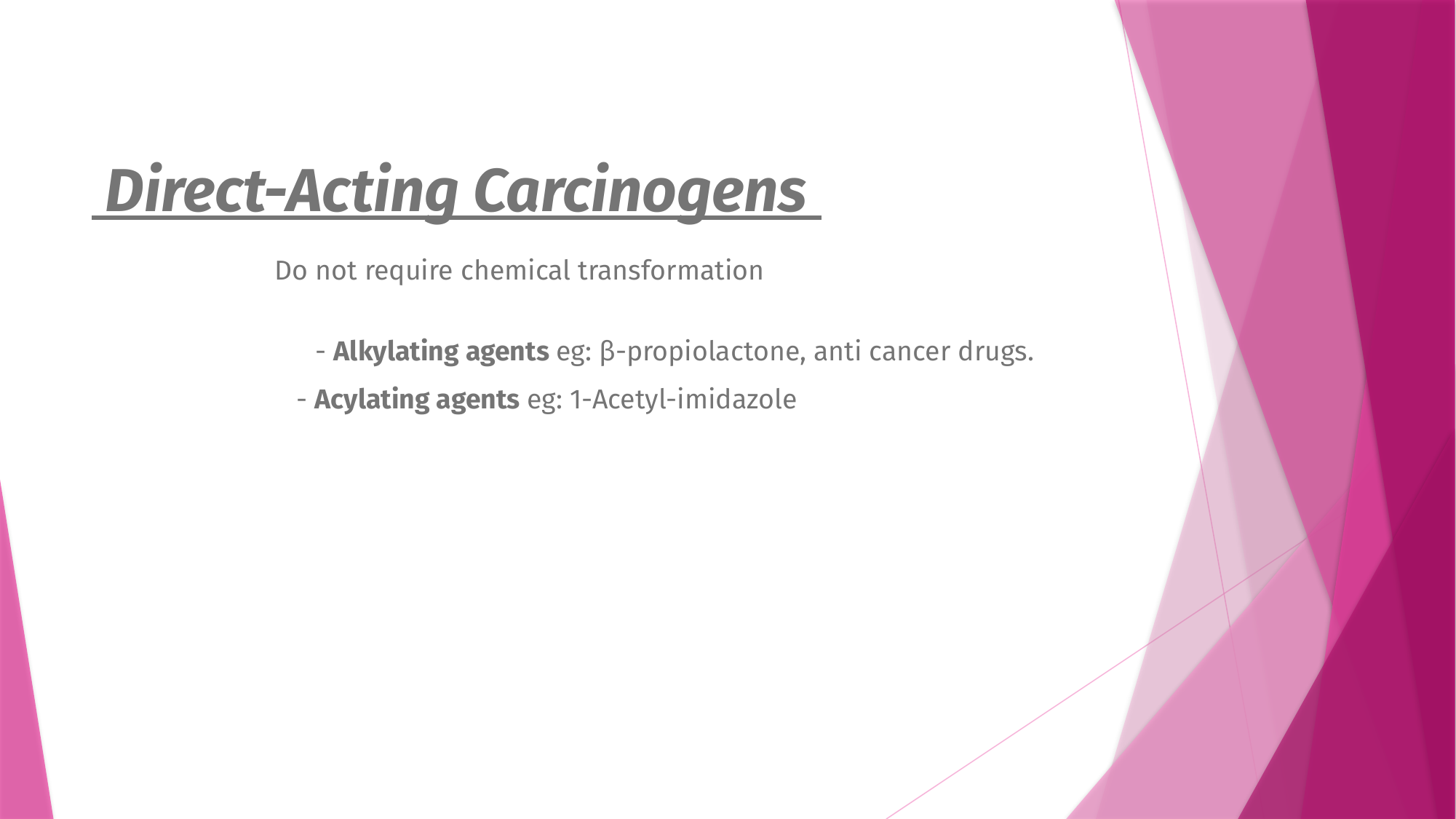

# Direct-Acting Carcinogens
Do not require chemical transformation
- Alkylating agents eg: β-propiolactone, anti cancer drugs.
   - Acylating agents eg: 1-Acetyl-imidazole